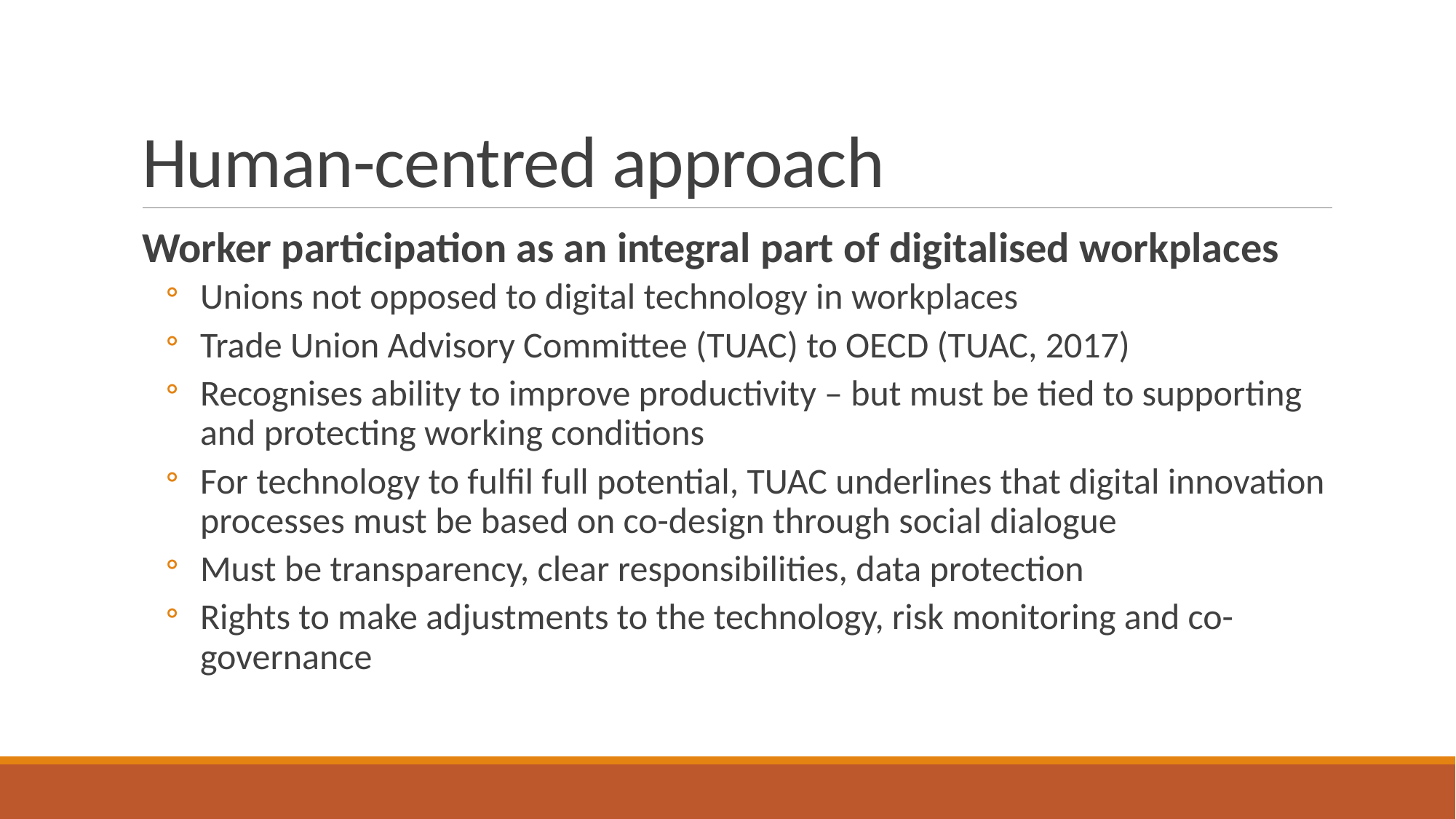

# Human-centred approach
Worker participation as an integral part of digitalised workplaces
Unions not opposed to digital technology in workplaces
Trade Union Advisory Committee (TUAC) to OECD (TUAC, 2017)
Recognises ability to improve productivity – but must be tied to supporting and protecting working conditions
For technology to fulfil full potential, TUAC underlines that digital innovation processes must be based on co-design through social dialogue
Must be transparency, clear responsibilities, data protection
Rights to make adjustments to the technology, risk monitoring and co-governance